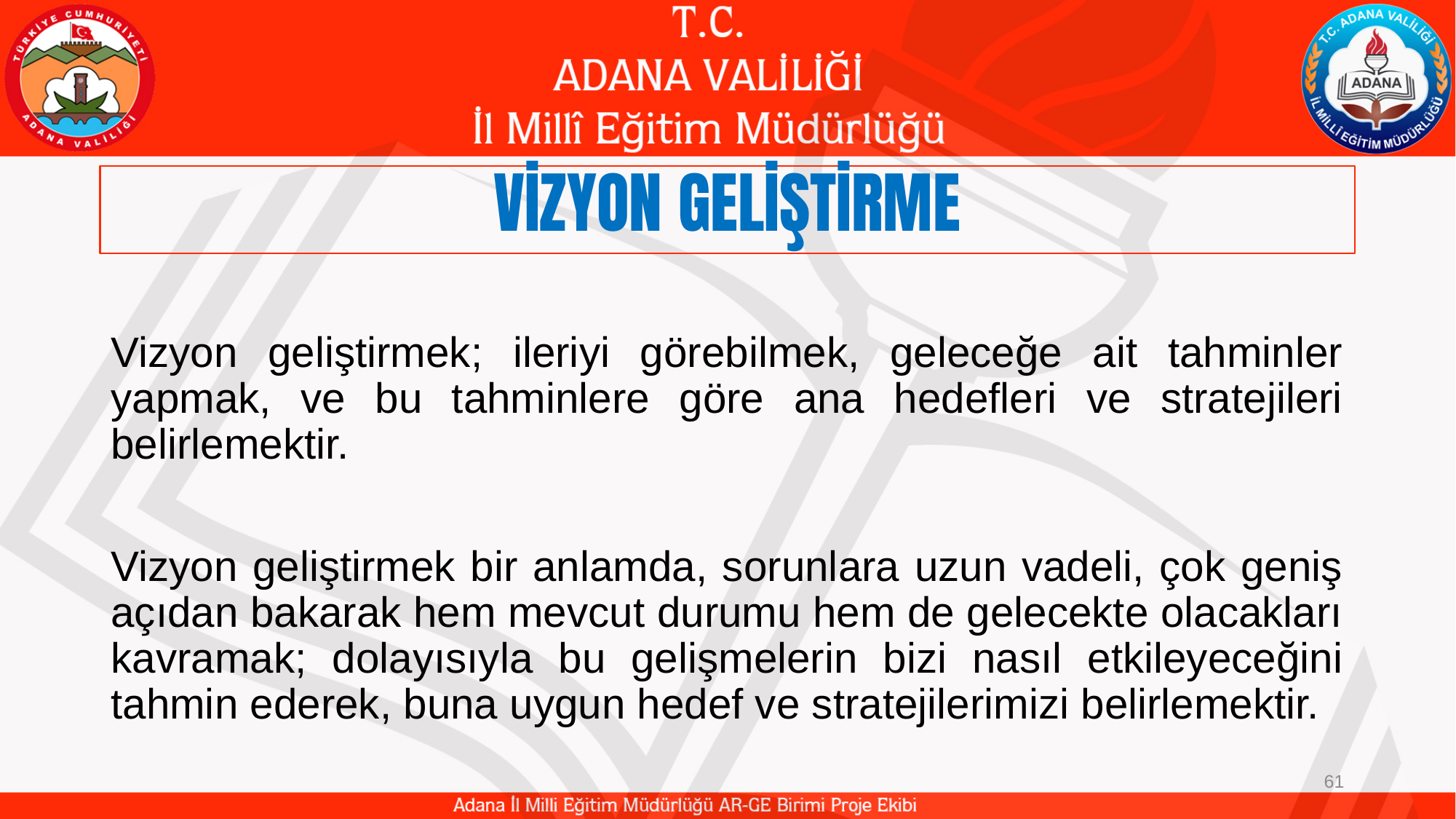

# VİZYON GELİŞTİRME
Vizyon geliştirmek; ileriyi görebilmek, geleceğe ait tahminler yapmak, ve bu tahminlere göre ana hedefleri ve stratejileri belirlemektir.

Vizyon geliştirmek bir anlamda, sorunlara uzun vadeli, çok geniş açıdan bakarak hem mevcut durumu hem de gelecekte olacakları kavramak; dolayısıyla bu gelişmelerin bizi nasıl etkileyeceğini tahmin ederek, buna uygun hedef ve stratejilerimizi belirlemektir.
61